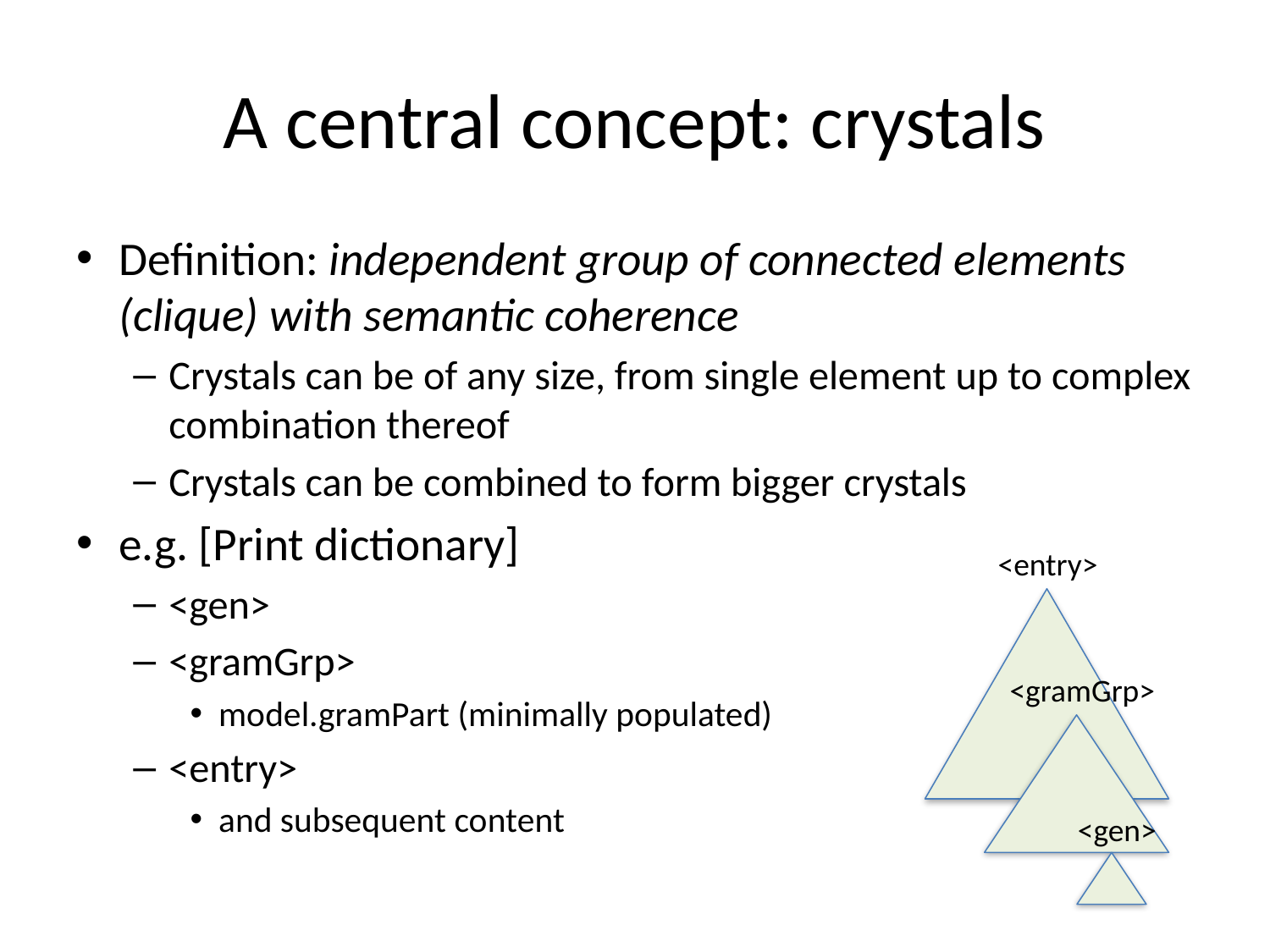

# A central concept: crystals
Definition: independent group of connected elements (clique) with semantic coherence
Crystals can be of any size, from single element up to complex combination thereof
Crystals can be combined to form bigger crystals
e.g. [Print dictionary]
<gen>
<gramGrp>
model.gramPart (minimally populated)
<entry>
and subsequent content
<entry>

<gramGrp>

<gen>